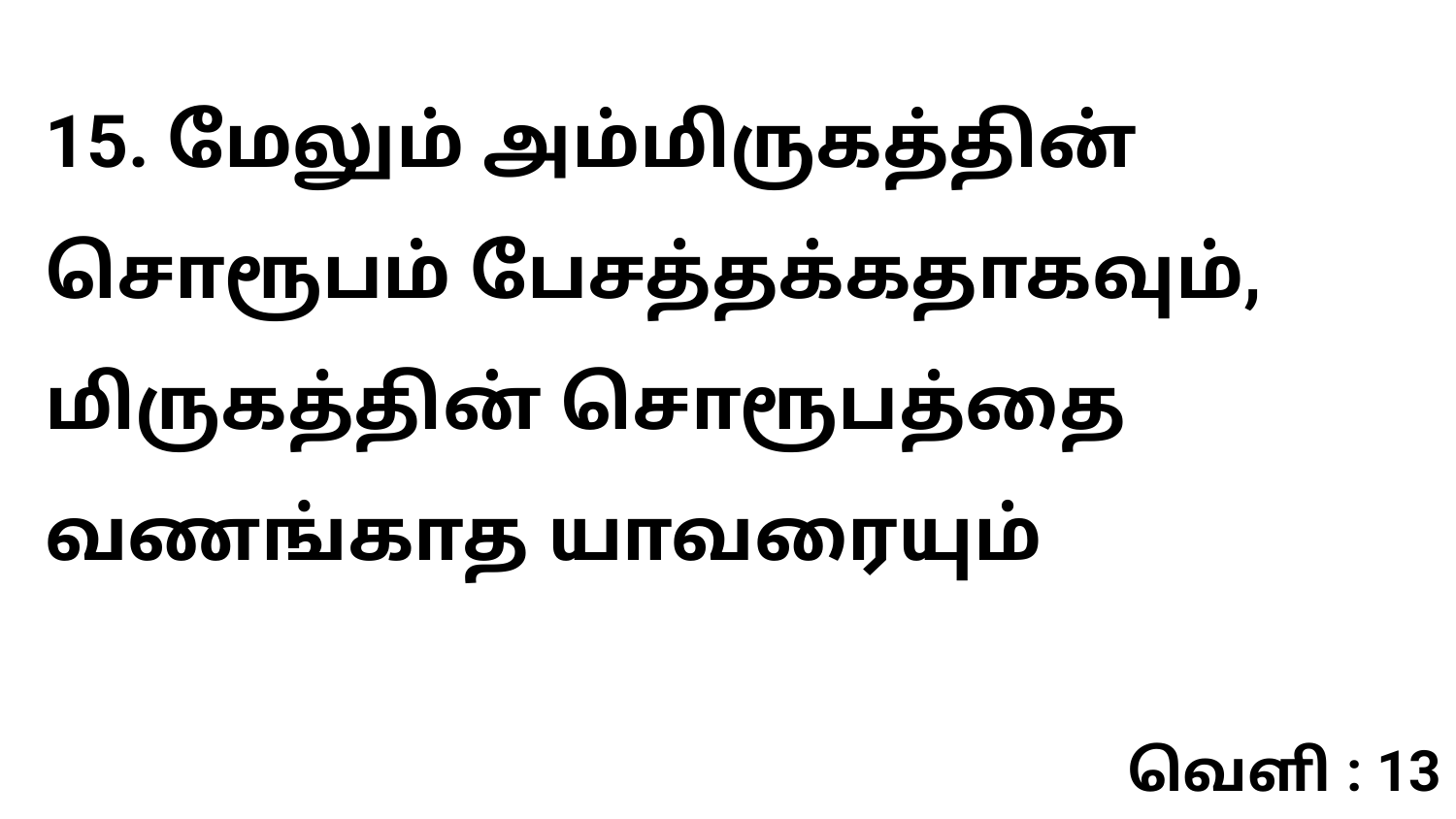

15. மேலும் அம்மிருகத்தின் சொரூபம் பேசத்தக்கதாகவும், மிருகத்தின் சொரூபத்தை வணங்காத யாவரையும்
வெளி : 13